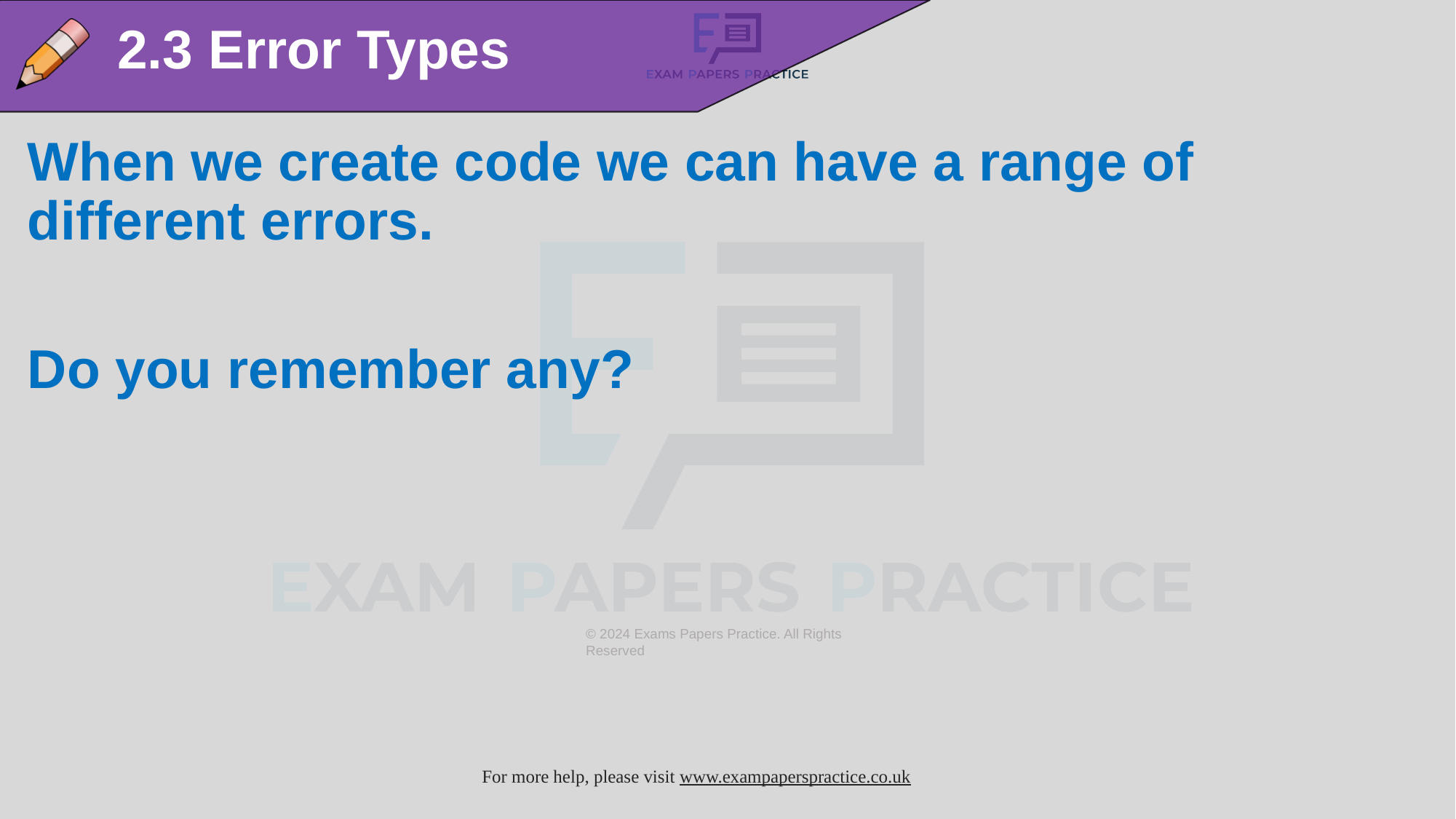

2.3 Error Types

When we create code we can have a range of different errors.

Do you remember any?